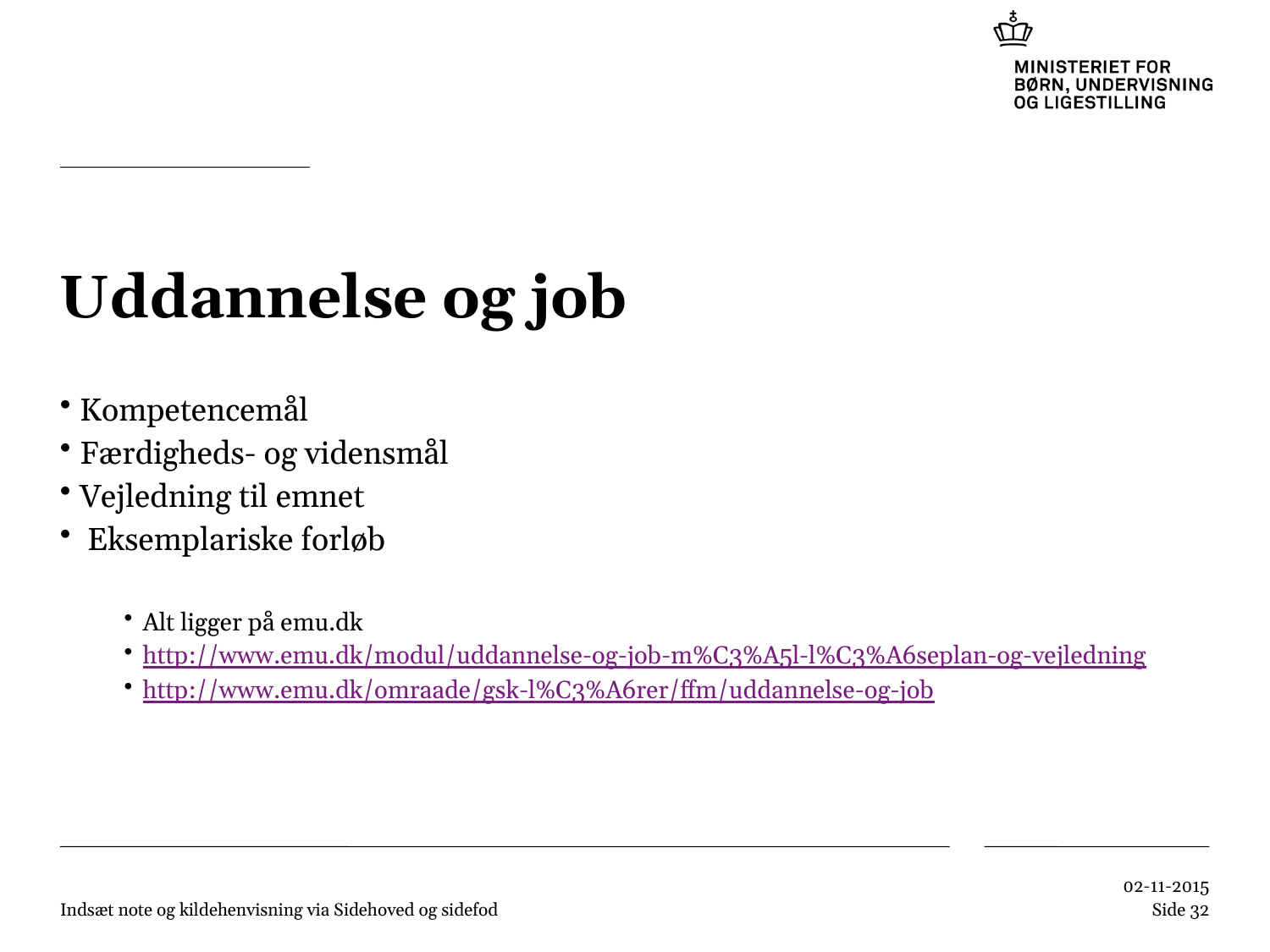

# Uddannelse og job

Kompetencemål
Færdigheds- og vidensmål
Vejledning til emnet
 Eksemplariske forløb

Alt ligger på emu.dk
http://www.emu.dk/modul/uddannelse-og-job-m%C3%A5l-l%C3%A6seplan-og-vejledning
http://www.emu.dk/omraade/gsk-l%C3%A6rer/ffm/uddannelse-og-job

Indsæt note og kildehenvisning via Sidehoved og sidefod
02-11-2015
Side 32